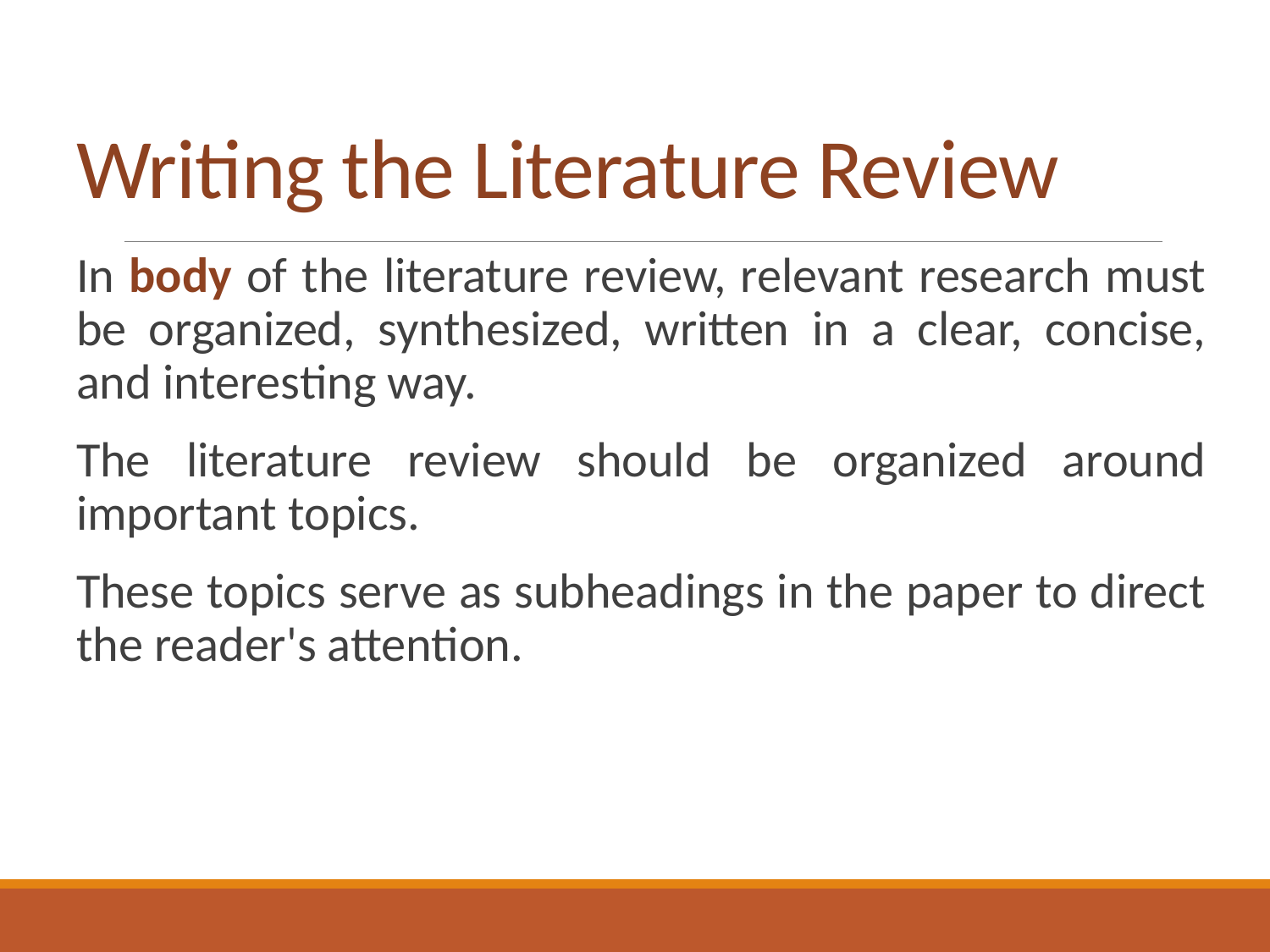

# Writing the Literature Review
In body of the literature review, relevant research must be organized, synthesized, written in a clear, concise, and interesting way.
The literature review should be organized around important topics.
These topics serve as subheadings in the paper to direct the reader's attention.